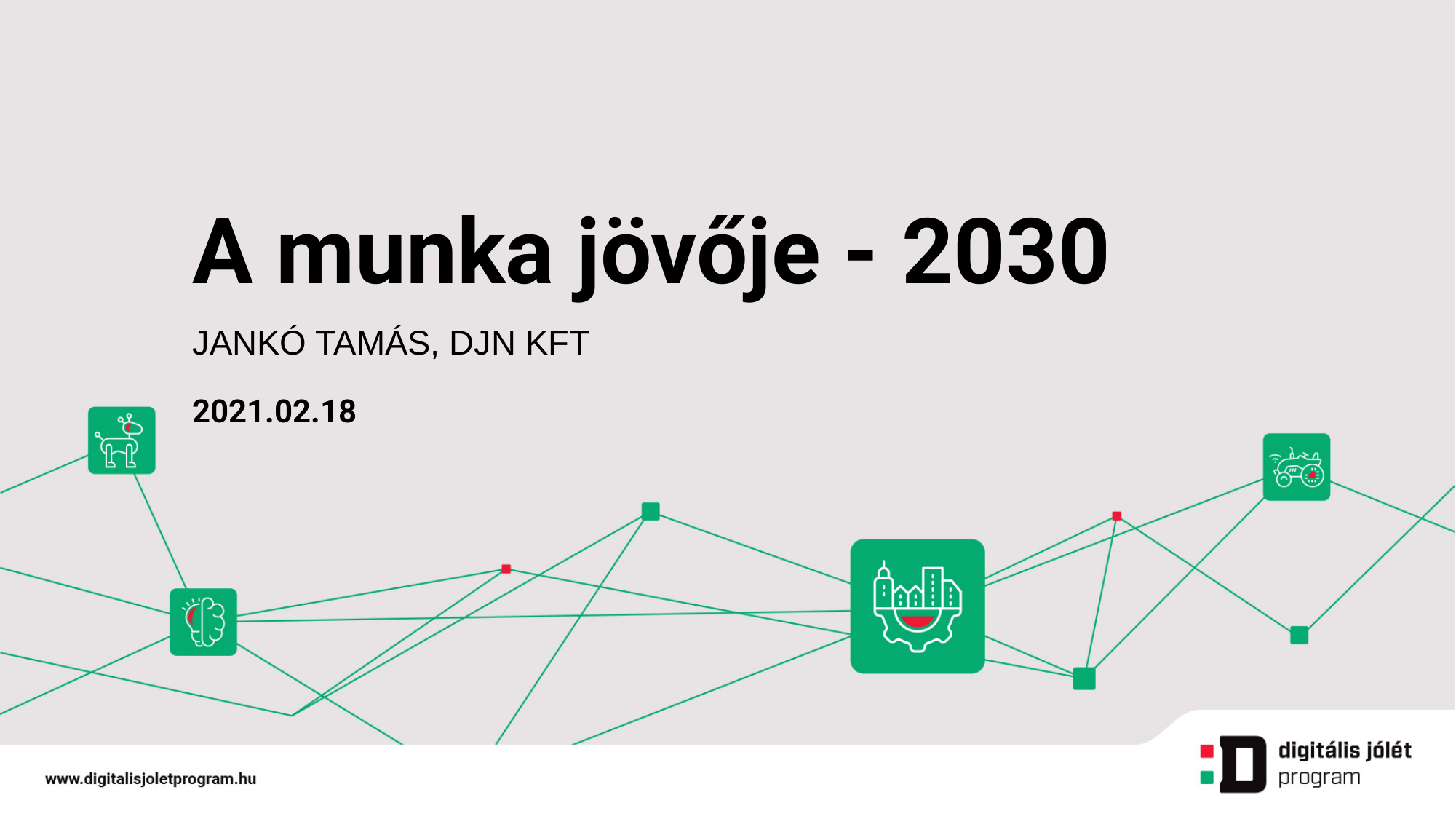

# A munka jövője - 2030
Jankó Tamás, DJN Kft
2021.02.18